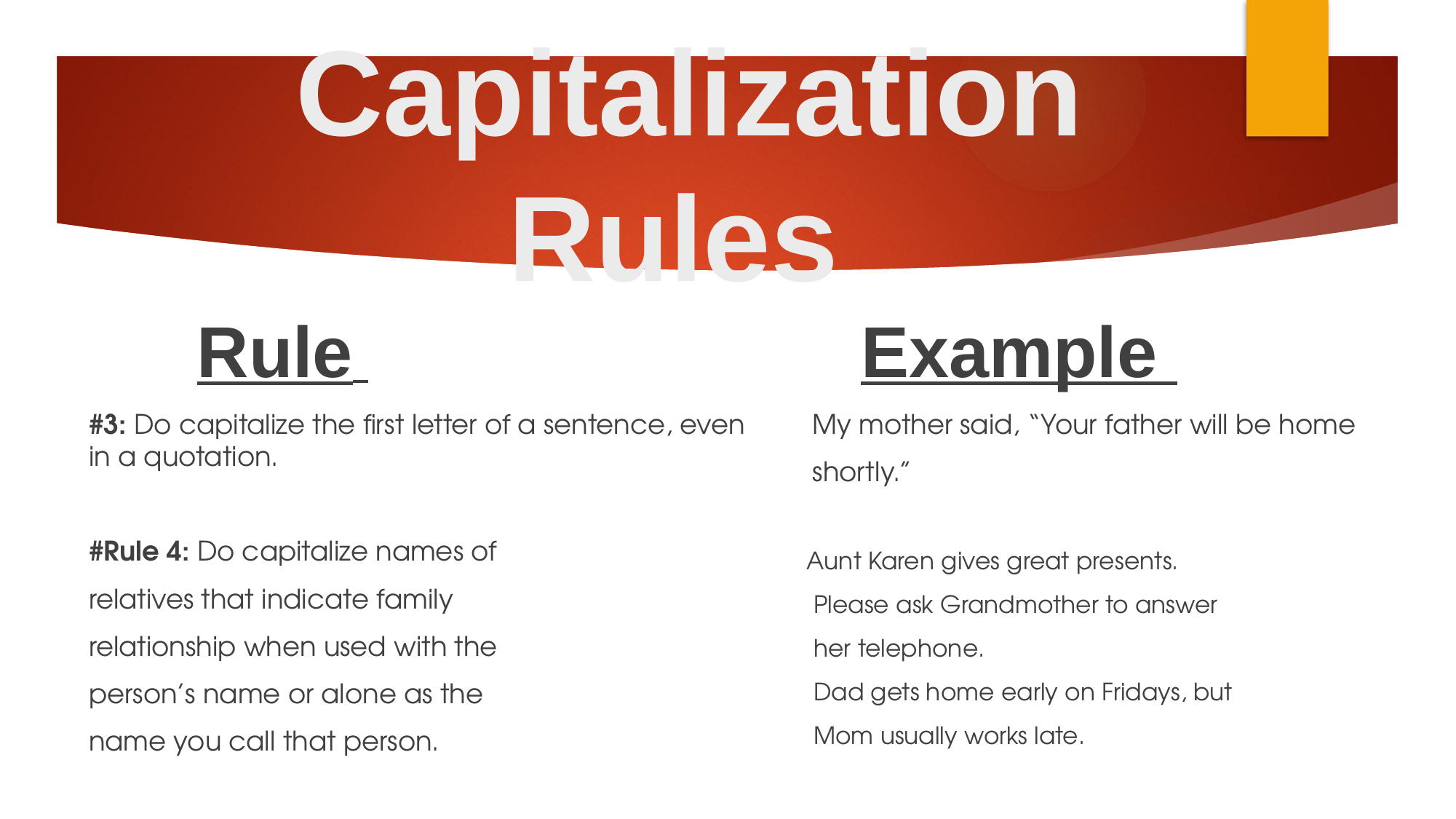

# Capitalization Rules
			Rule
#3: Do capitalize the first letter of a sentence, even in a quotation.

#Rule 4: Do capitalize names of
relatives that indicate family
relationship when used with the
person’s name or alone as the
name you call that person.
		Example
        My mother said, “Your father will be home
        shortly.”

	 Aunt Karen gives great presents.
  Please ask Grandmother to answer
  her telephone.
  Dad gets home early on Fridays, but
  Mom usually works late.